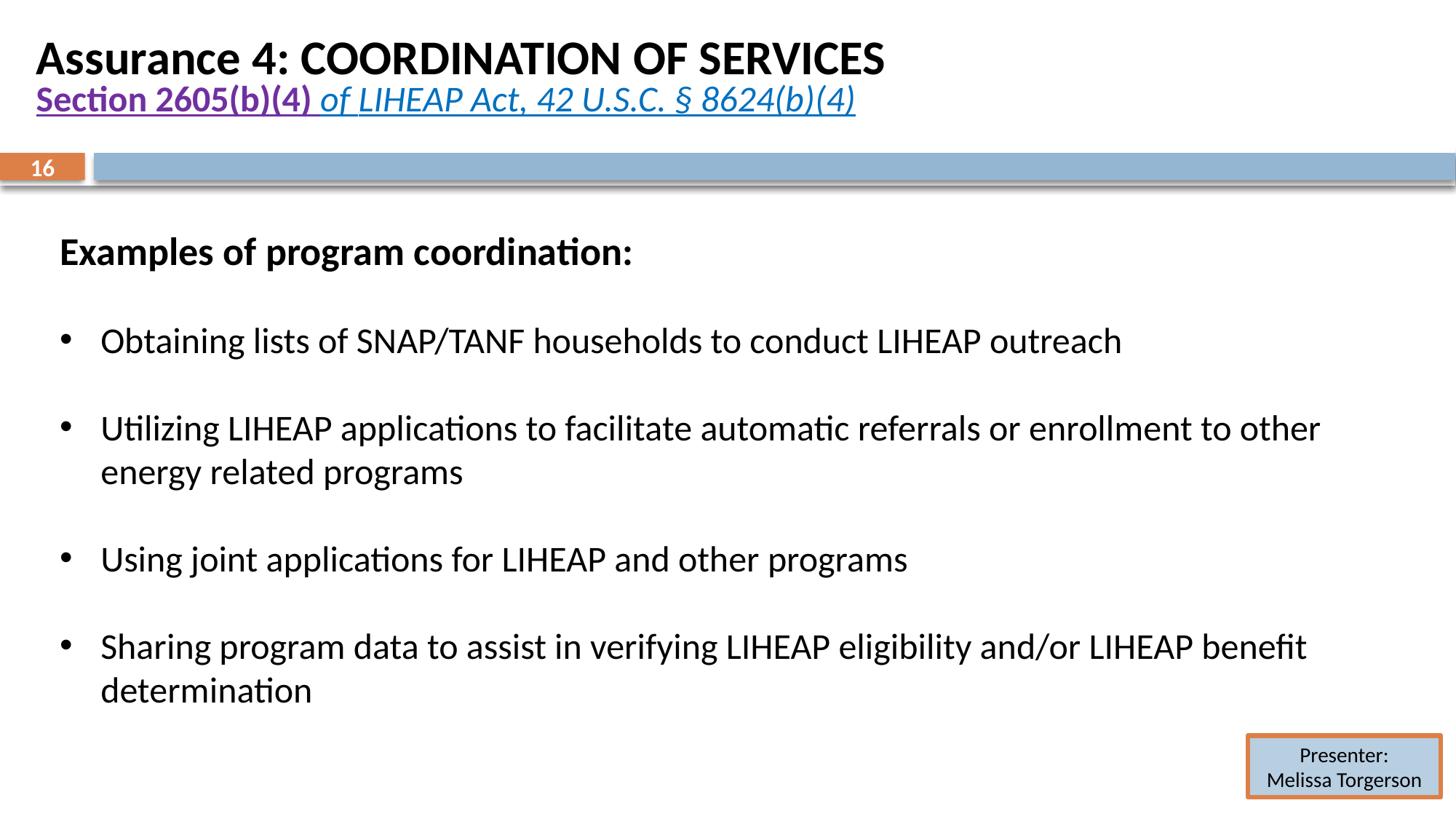

# Assurance 4: COORDINATION OF SERVICES Section 2605(b)(4) of LIHEAP Act, 42 U.S.C. § 8624(b)(4)
16
16
Examples of program coordination:

Obtaining lists of SNAP/TANF households to conduct LIHEAP outreach

Utilizing LIHEAP applications to facilitate automatic referrals or enrollment to other energy related programs

Using joint applications for LIHEAP and other programs

Sharing program data to assist in verifying LIHEAP eligibility and/or LIHEAP benefit determination

Presenter:
Melissa Torgerson